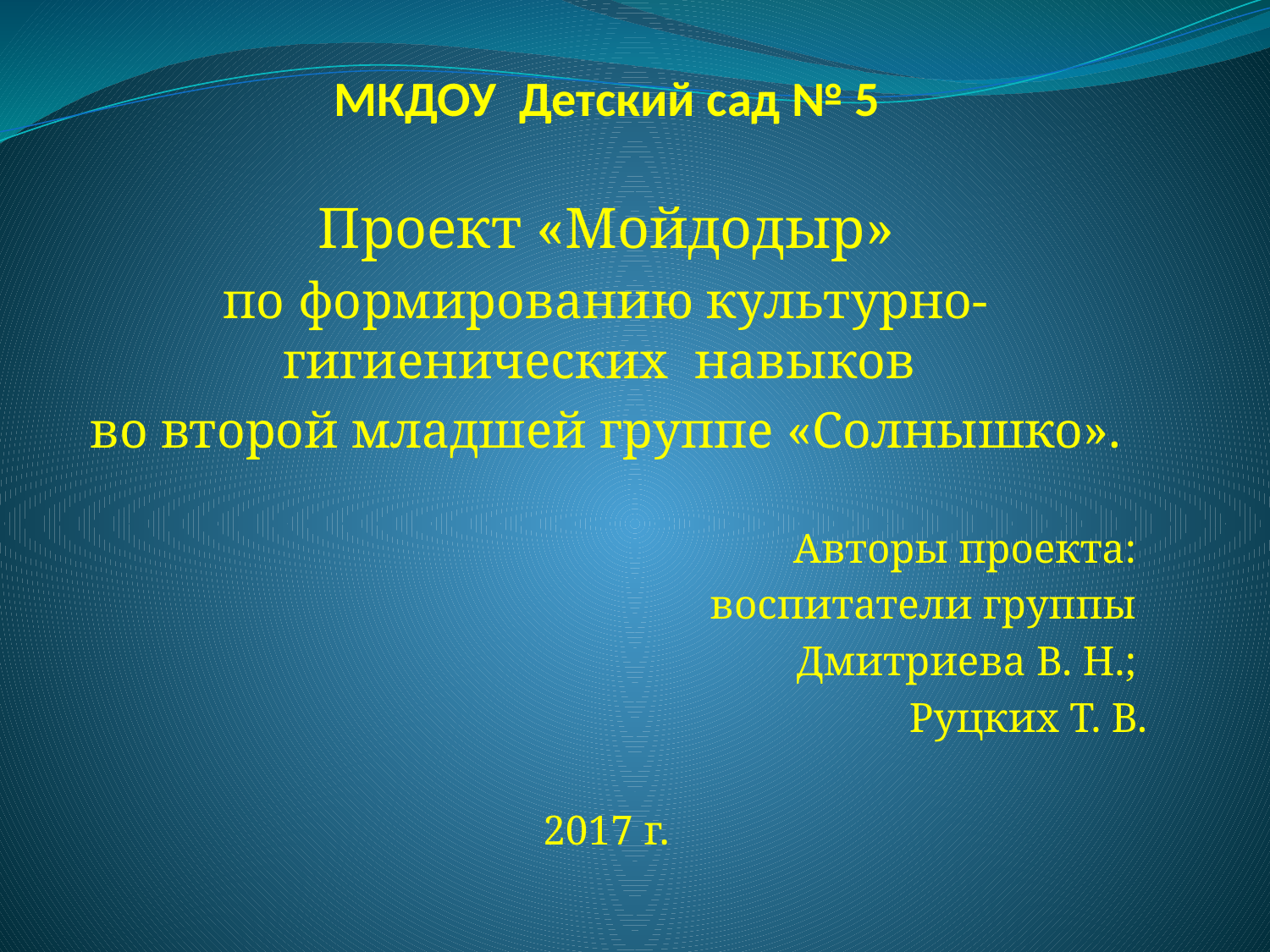

# МКДОУ  Детский сад № 5
Проект «Мойдодыр»
по формированию культурно-гигиенических  навыков
во второй младшей группе «Солнышко».

Авторы проекта:
воспитатели группы
Дмитриева В. Н.;
Руцких Т. В.

2017 г.